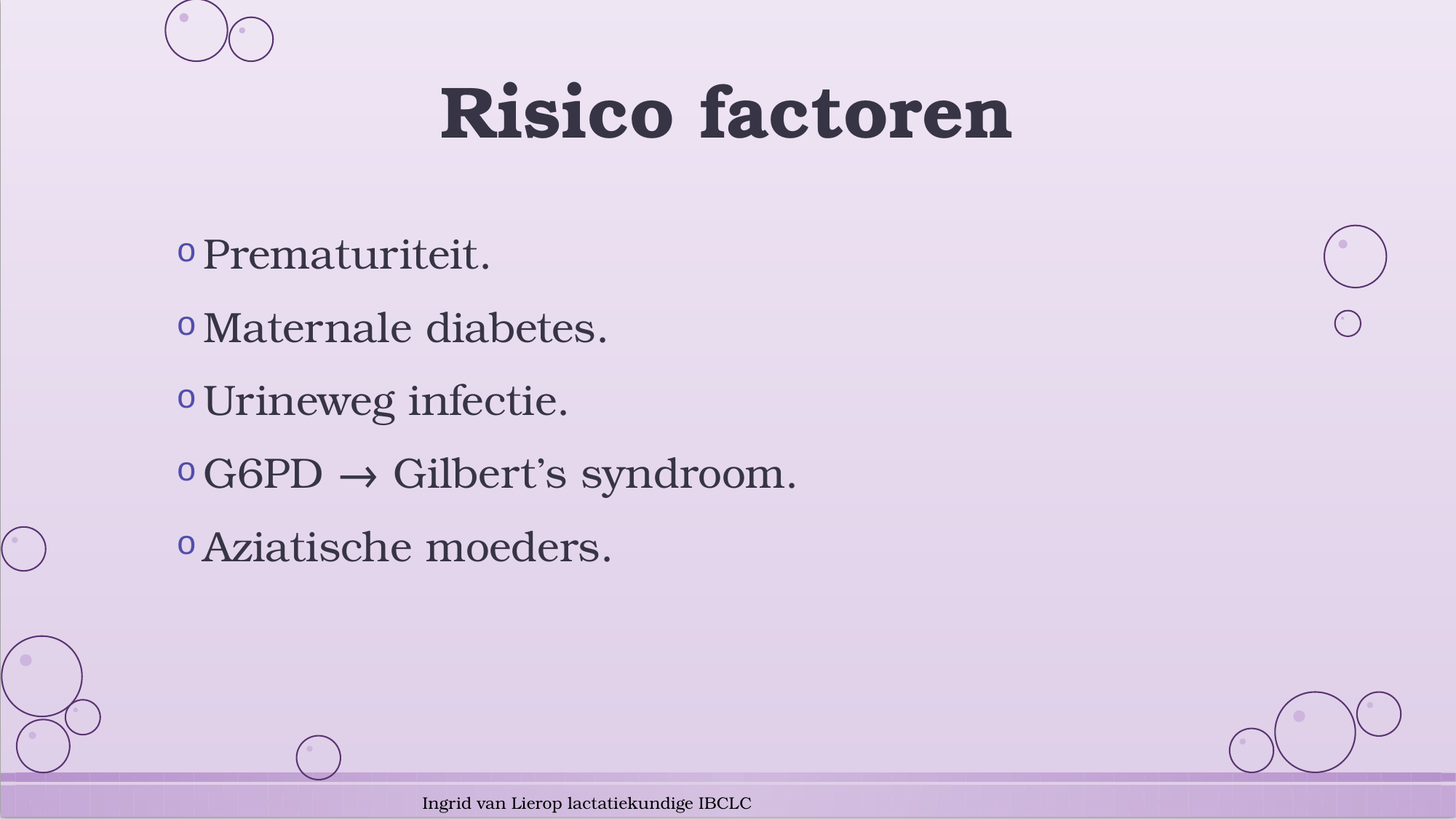

# Risico factoren
Prematuriteit.
Maternale diabetes.
Urineweg infectie.
G6PD → Gilbert’s syndroom.
Aziatische moeders.
Ingrid van Lierop lactatiekundige IBCLC